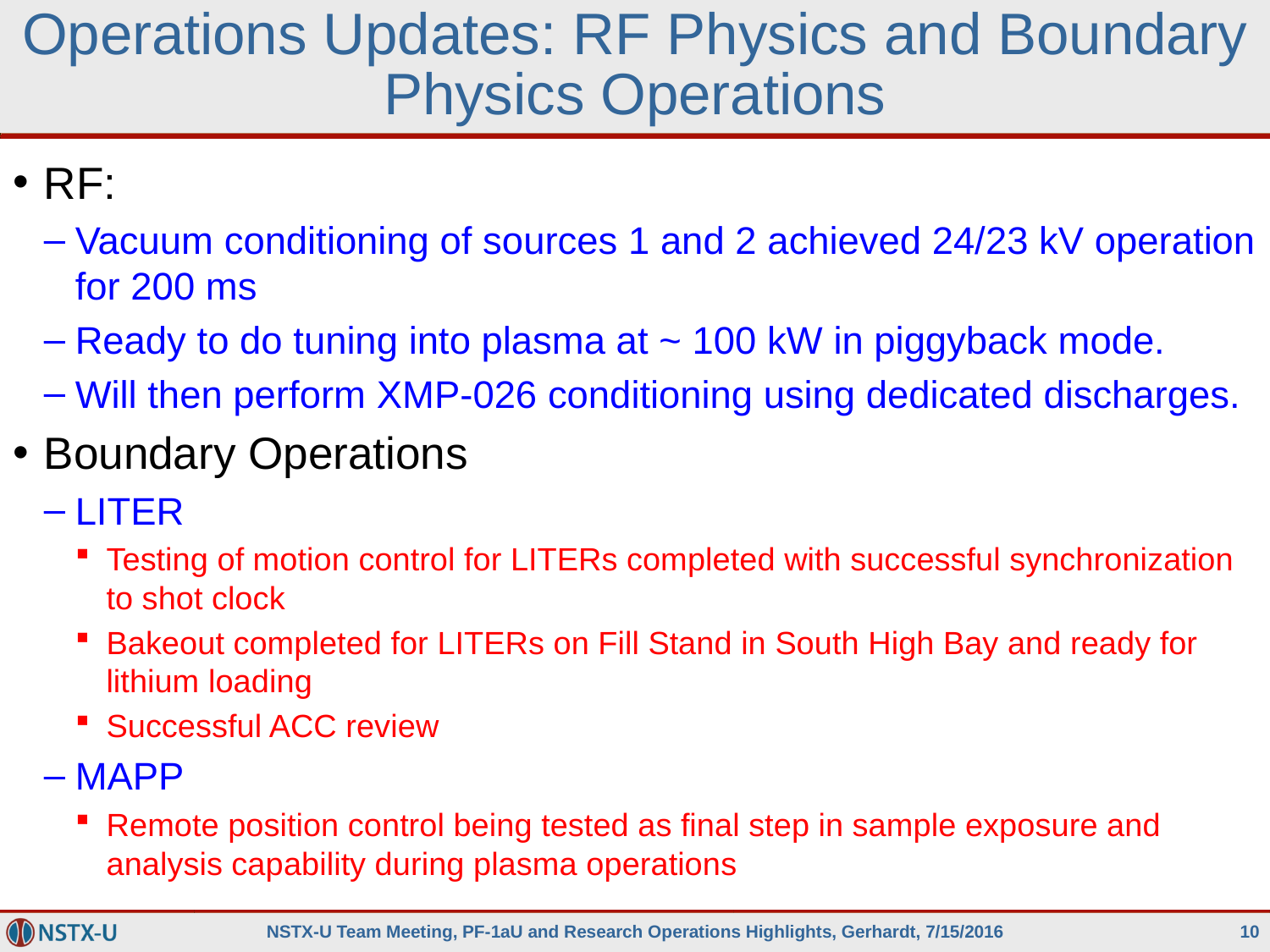

# Operations Updates: RF Physics and Boundary Physics Operations
RF:
Vacuum conditioning of sources 1 and 2 achieved 24/23 kV operation for 200 ms
Ready to do tuning into plasma at ~ 100 kW in piggyback mode.
Will then perform XMP-026 conditioning using dedicated discharges.
Boundary Operations
LITER
Testing of motion control for LITERs completed with successful synchronization to shot clock
Bakeout completed for LITERs on Fill Stand in South High Bay and ready for lithium loading
Successful ACC review
MAPP
Remote position control being tested as final step in sample exposure and analysis capability during plasma operations